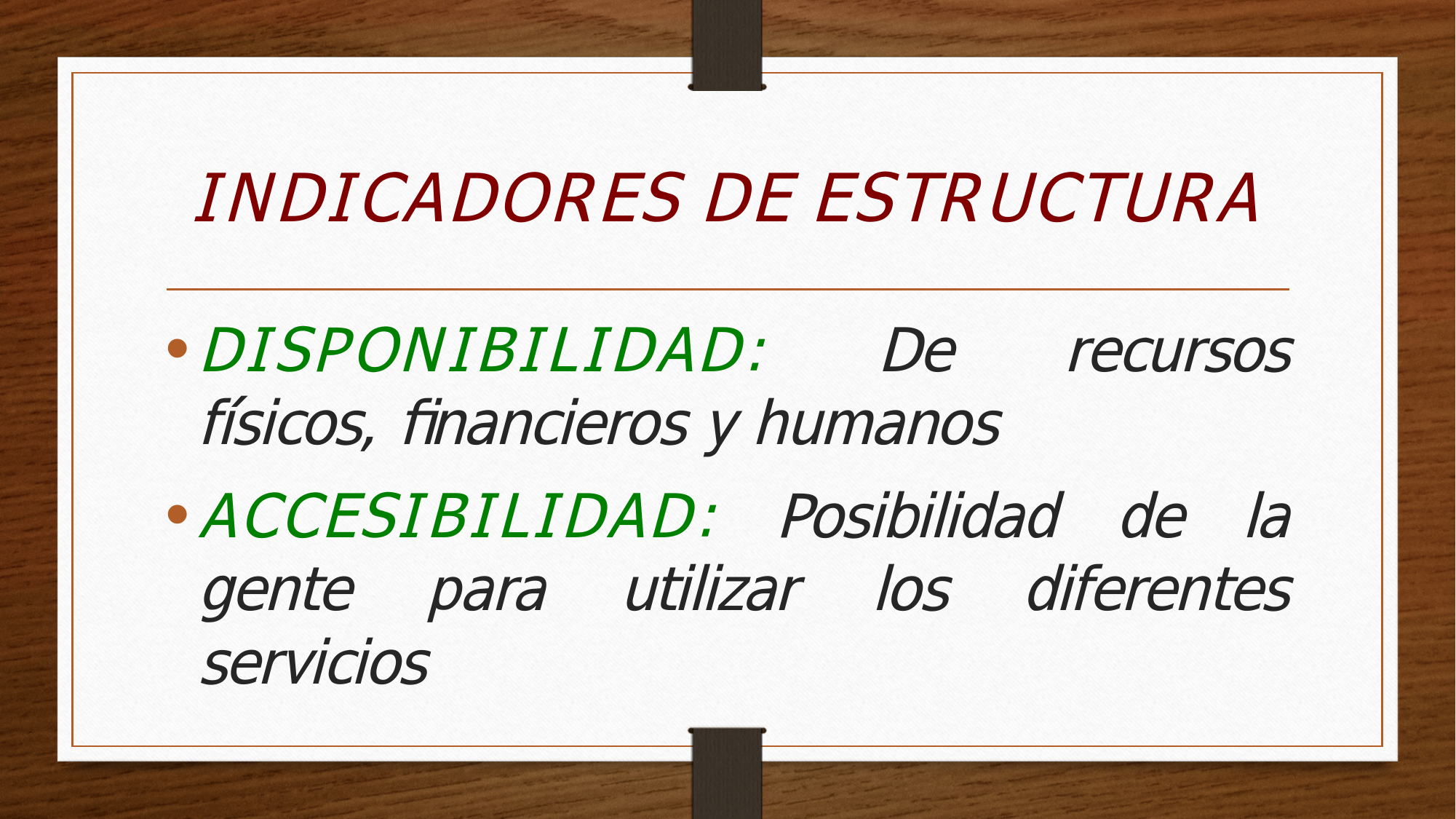

# INDICADORES DE ESTRUCTURA
DISPONIBILIDAD: De recursos físicos, financieros y humanos
ACCESIBILIDAD: Posibilidad de la gente para utilizar los diferentes servicios